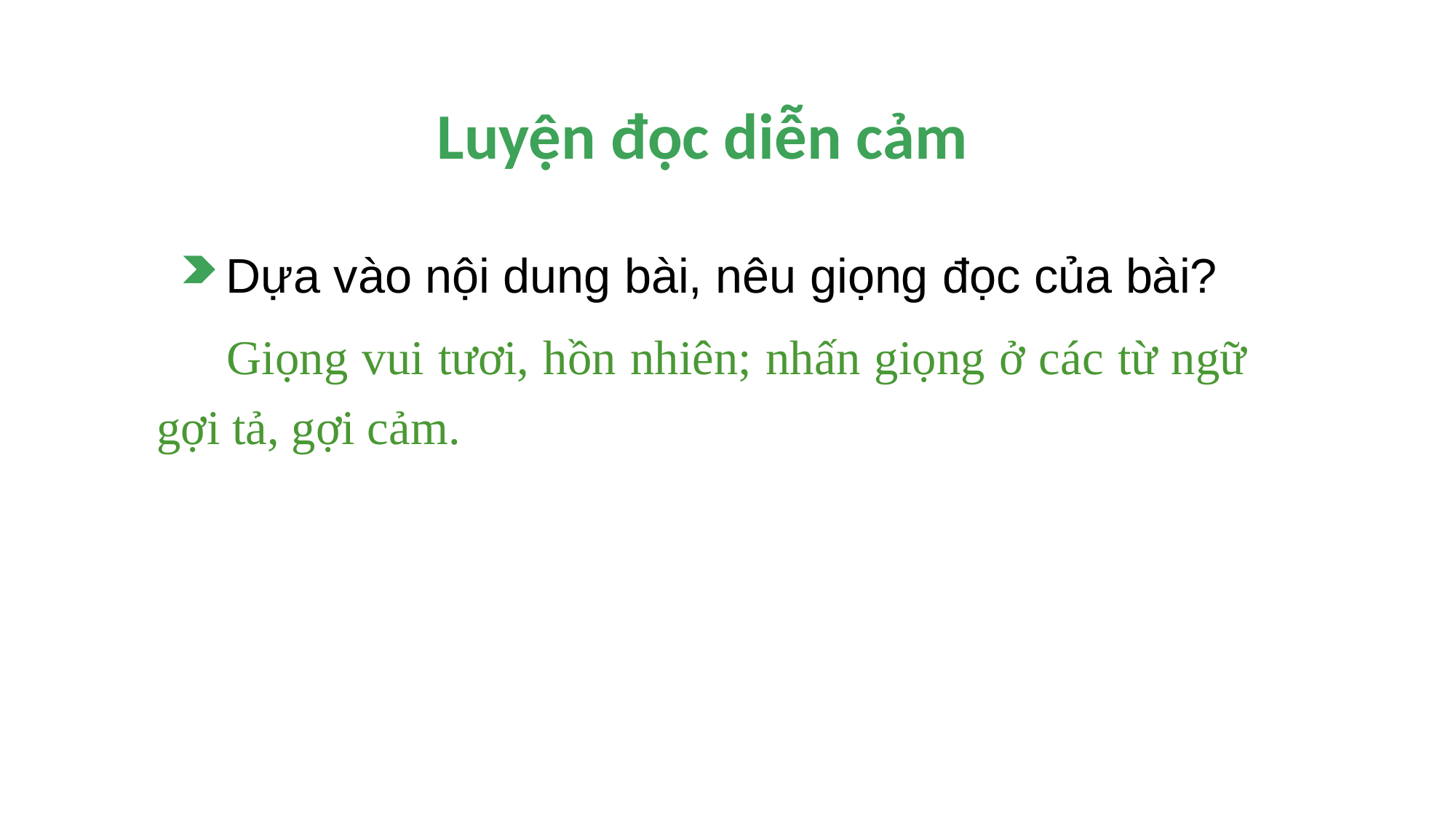

Luyện đọc diễn cảm
Dựa vào nội dung bài, nêu giọng đọc của bài?

     Giọng vui tươi, hồn nhiên; nhấn giọng ở các từ ngữ gợi tả, gợi cảm.